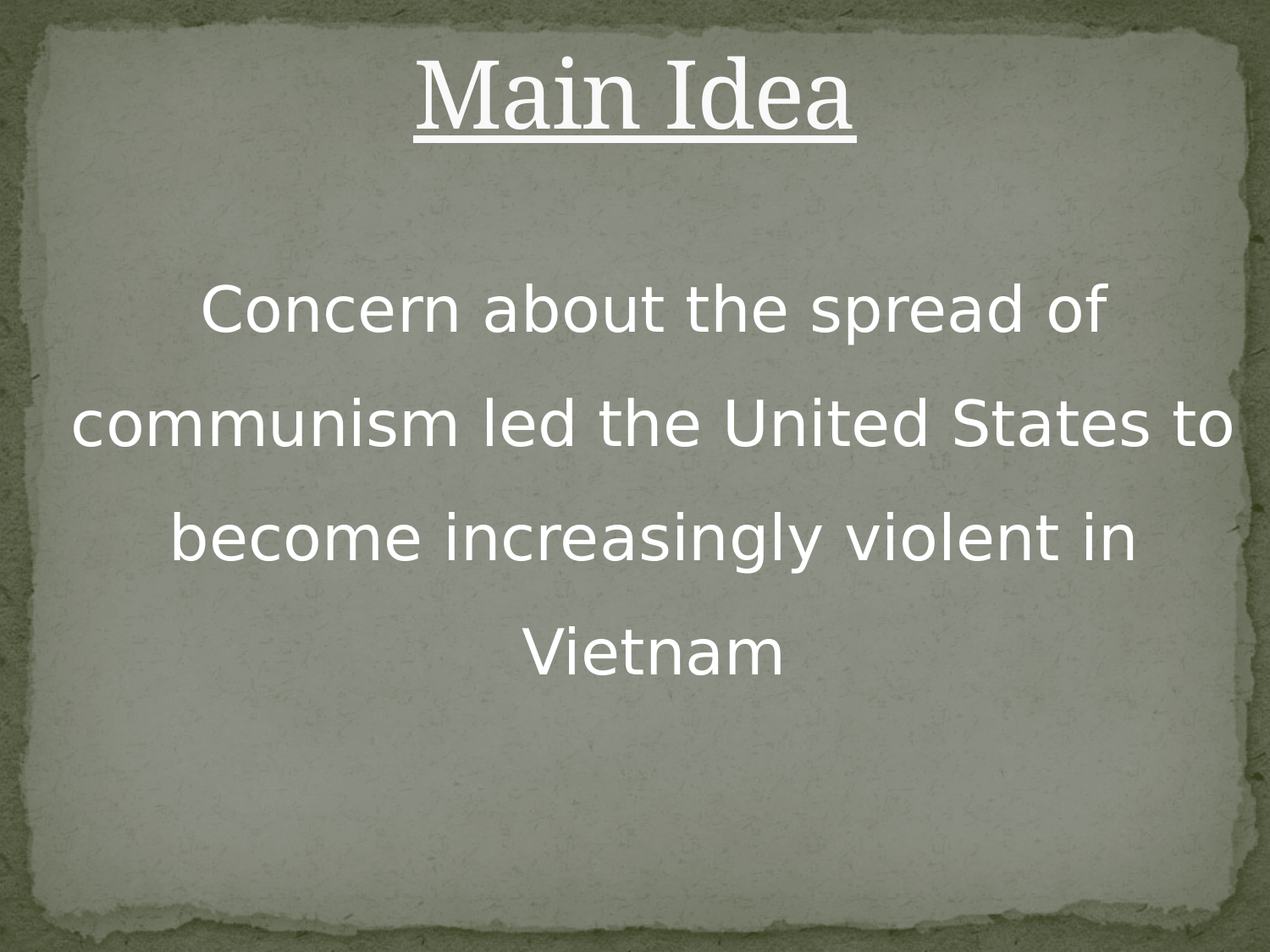

# Main Idea

	Concern about the spread of communism led the United States to become increasingly violent in Vietnam